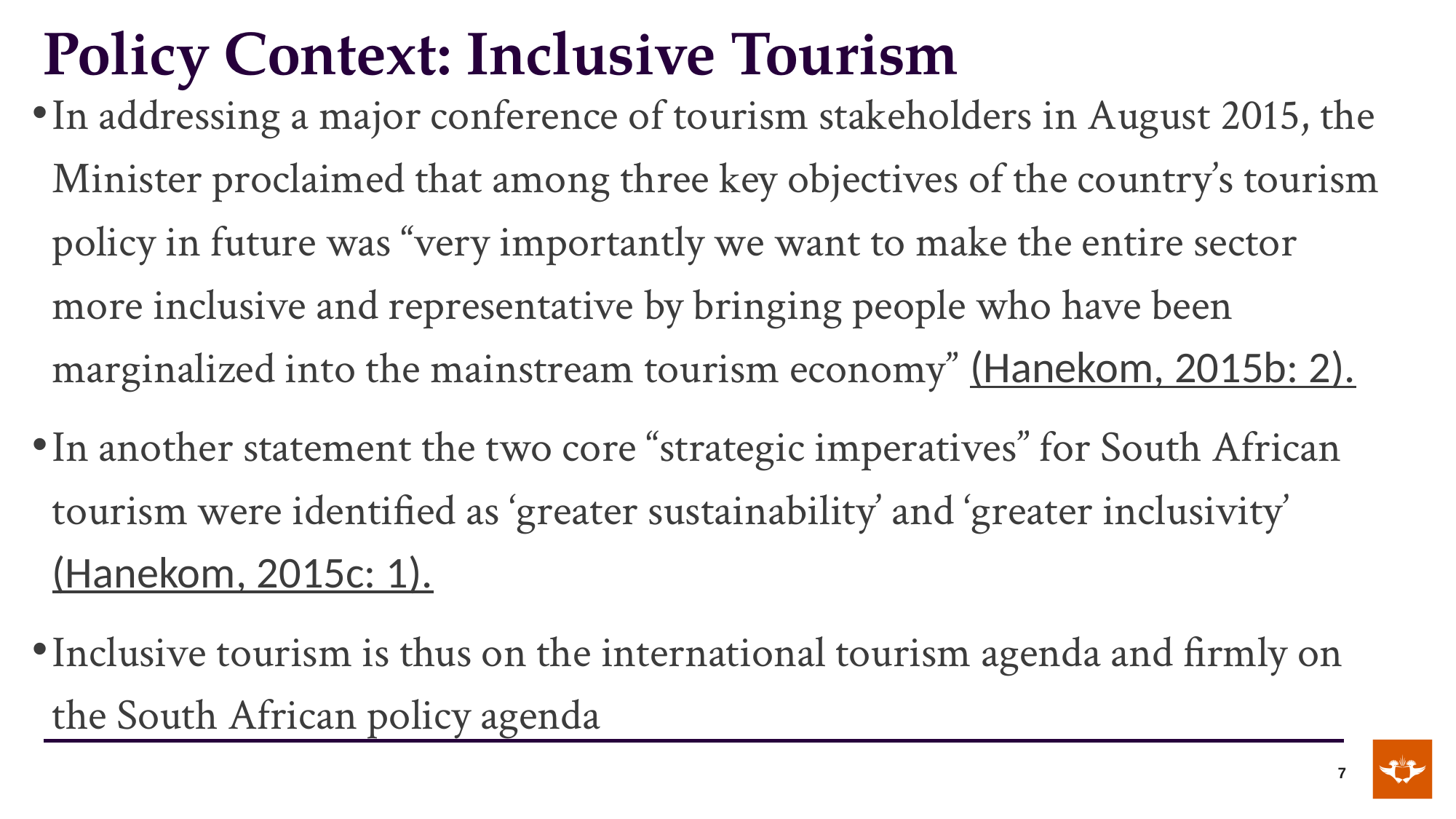

# Policy Context: Inclusive Tourism
In addressing a major conference of tourism stakeholders in August 2015, the Minister proclaimed that among three key objectives of the country’s tourism policy in future was “very importantly we want to make the entire sector more inclusive and representative by bringing people who have been marginalized into the mainstream tourism economy” (Hanekom, 2015b: 2).
In another statement the two core “strategic imperatives” for South African tourism were identified as ‘greater sustainability’ and ‘greater inclusivity’ (Hanekom, 2015c: 1).
Inclusive tourism is thus on the international tourism agenda and firmly on the South African policy agenda